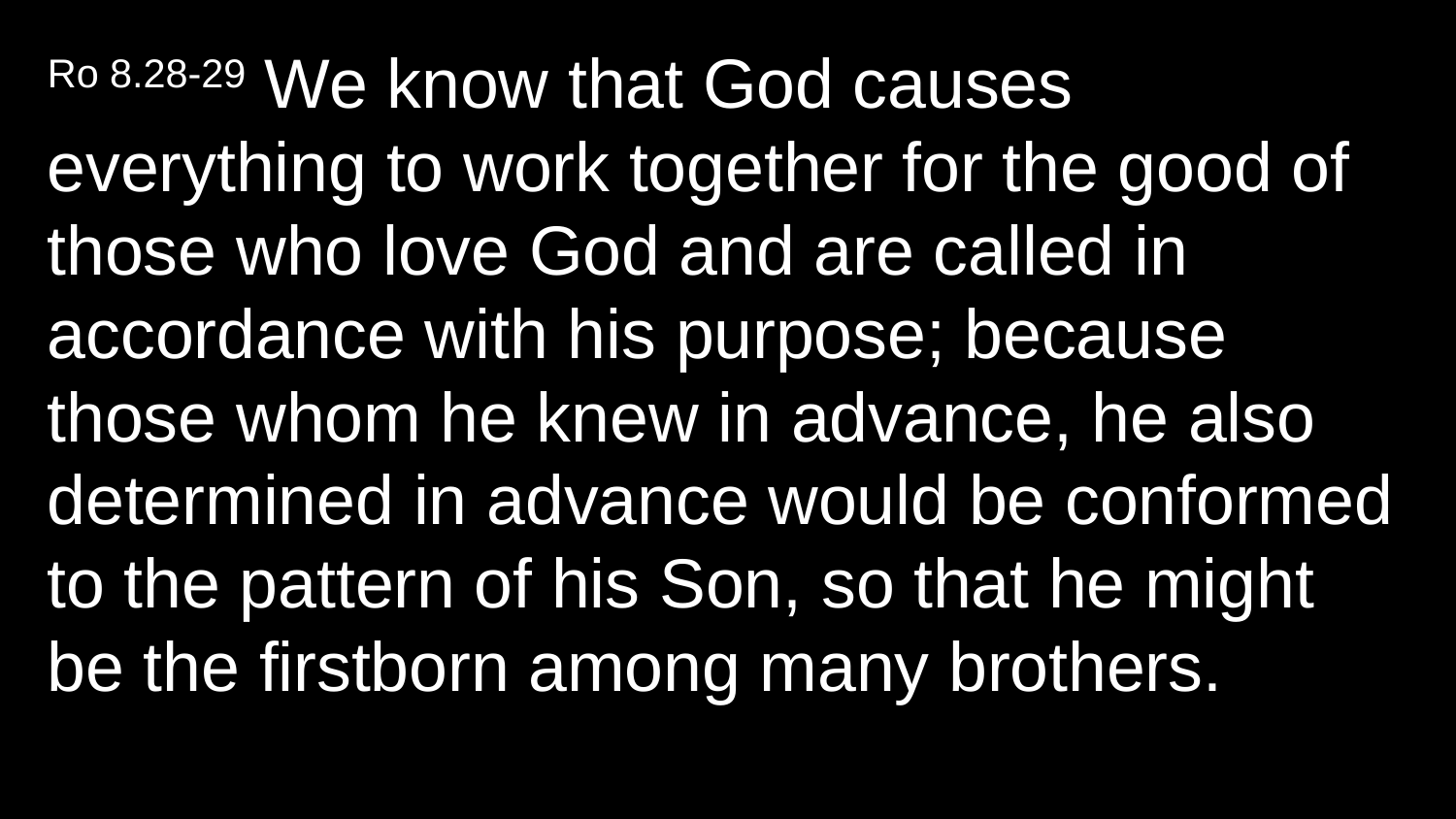

Ro 8.28-29 We know that God causes everything to work together for the good of those who love God and are called in accordance with his purpose; because those whom he knew in advance, he also determined in advance would be conformed to the pattern of his Son, so that he might be the firstborn among many brothers.